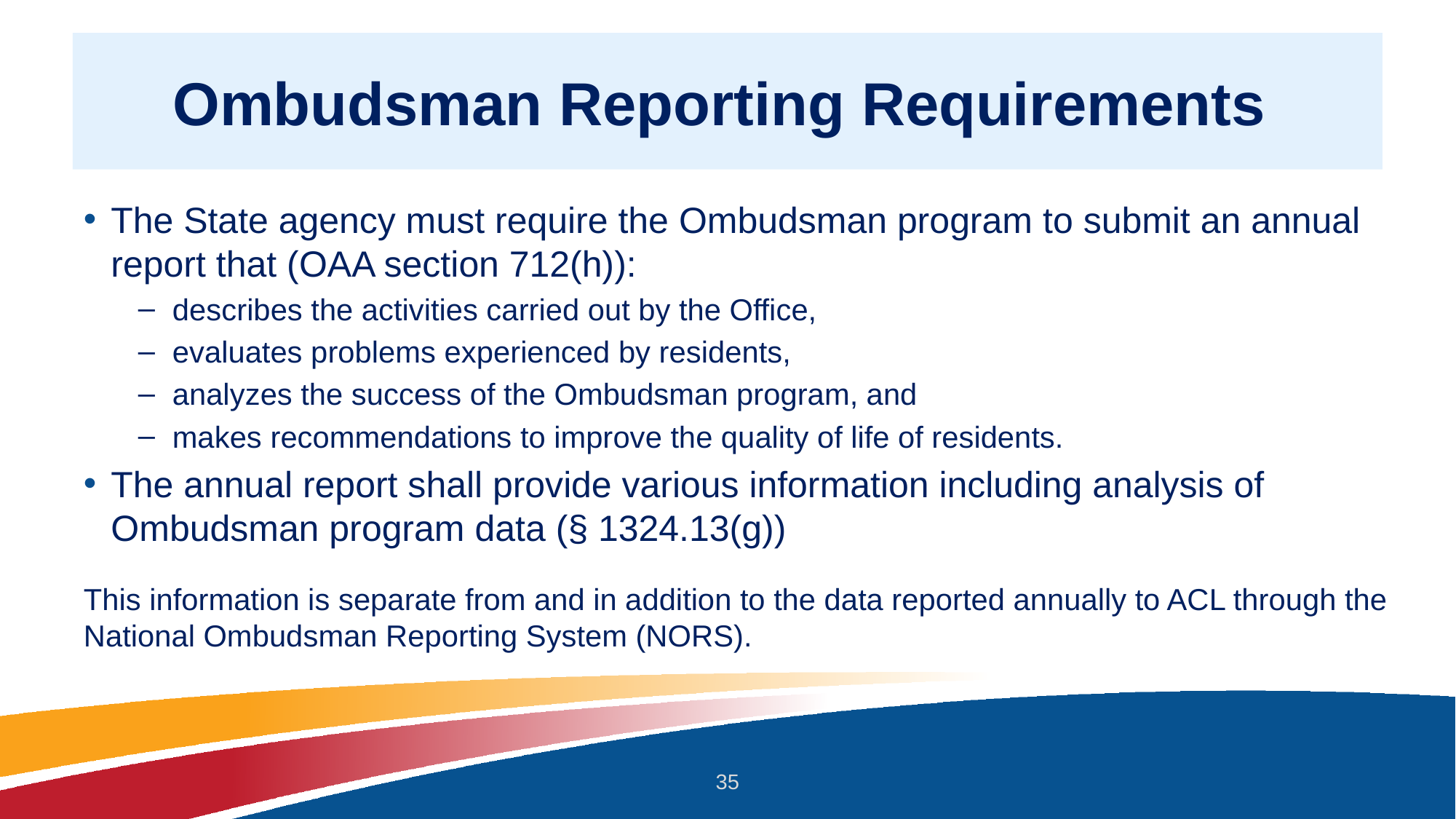

# Ombudsman Reporting Requirements
The State agency must require the Ombudsman program to submit an annual report that (OAA section 712(h)):
describes the activities carried out by the Office,
evaluates problems experienced by residents,
analyzes the success of the Ombudsman program, and
makes recommendations to improve the quality of life of residents.
The annual report shall provide various information including analysis of Ombudsman program data (§ 1324.13(g))

This information is separate from and in addition to the data reported annually to ACL through the National Ombudsman Reporting System (NORS).
35